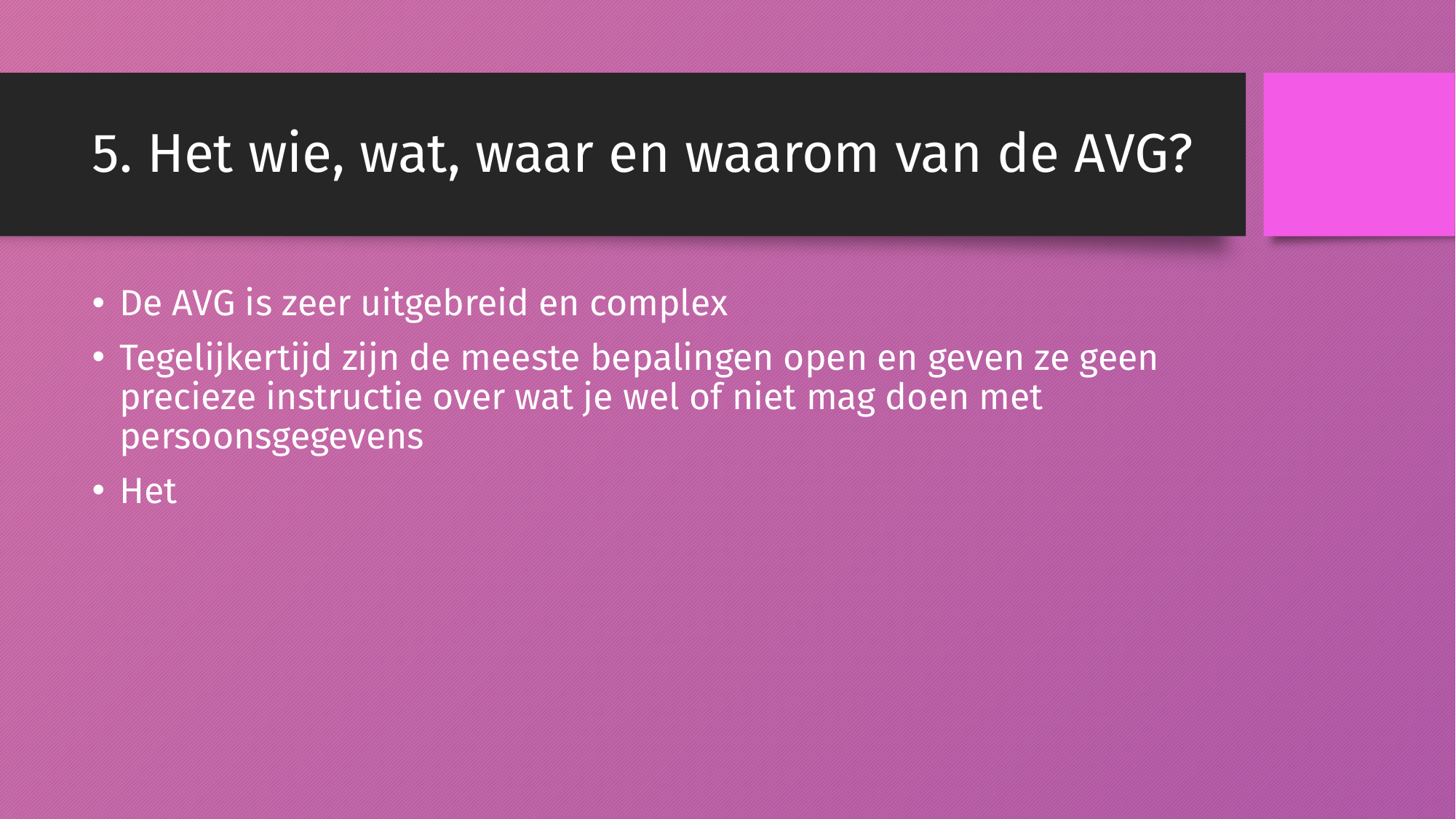

# 5. Het wie, wat, waar en waarom van de AVG?
De AVG is zeer uitgebreid en complex
Tegelijkertijd zijn de meeste bepalingen open en geven ze geen precieze instructie over wat je wel of niet mag doen met persoonsgegevens
Het